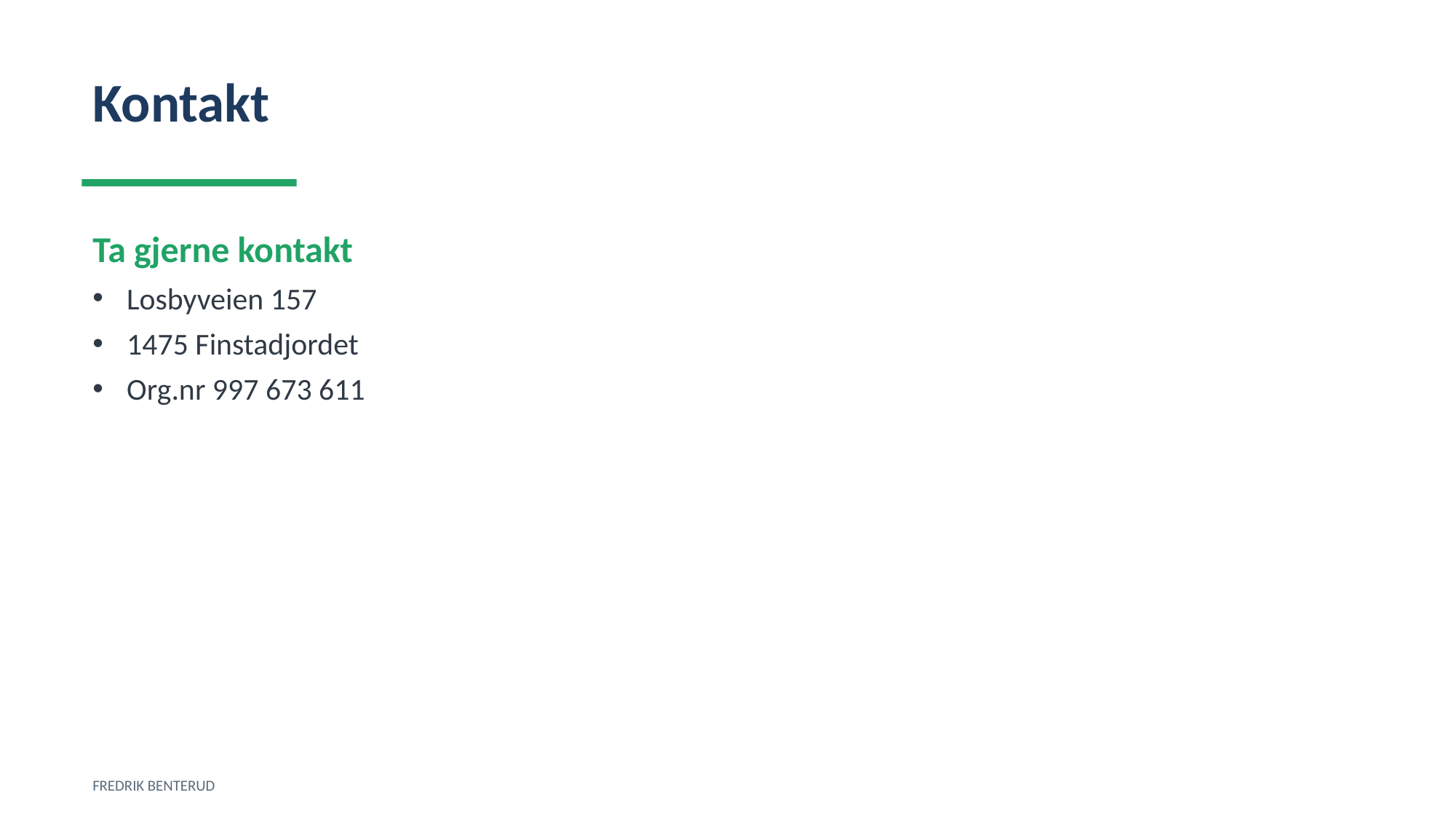

Kontakt

Ta gjerne kontakt
Losbyveien 157
1475 Finstadjordet
Org.nr 997 673 611
FREDRIK BENTERUD